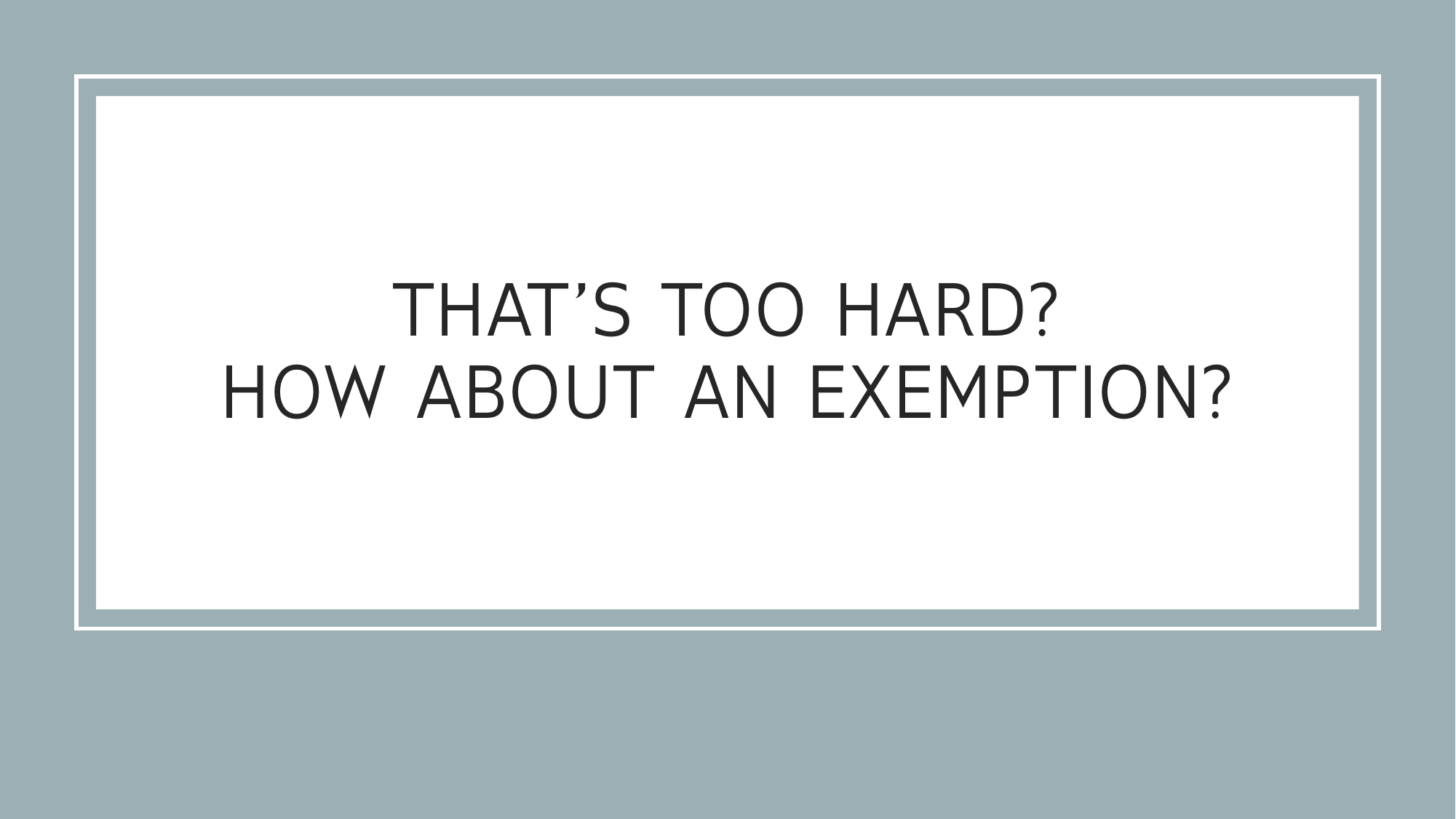

# That’s too hard? How about an exemption?